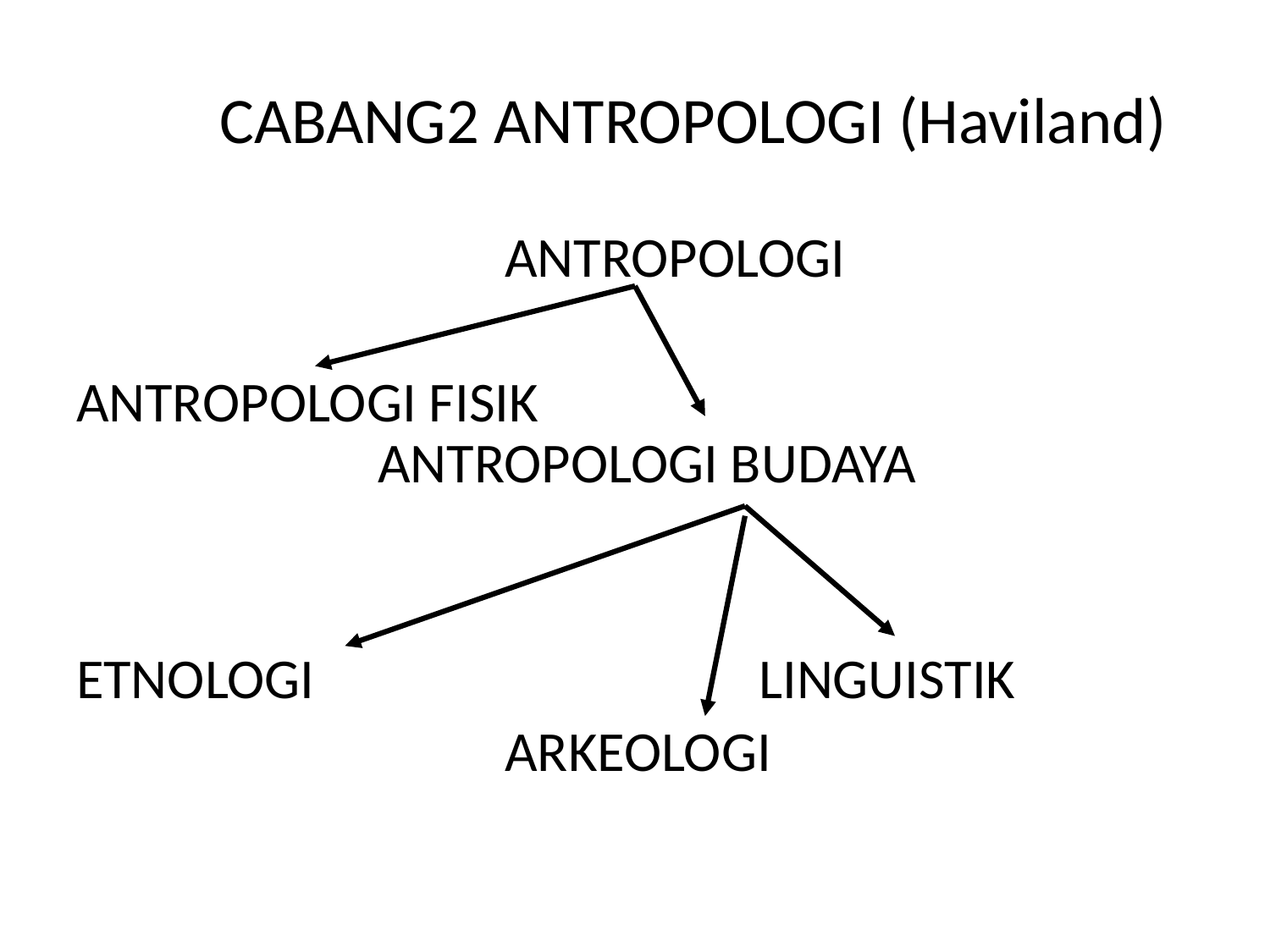

# CABANG2 ANTROPOLOGI (Haviland)
				ANTROPOLOGI

ANTROPOLOGI FISIK							ANTROPOLOGI BUDAYA

ETNOLOGI				LINGUISTIK
				ARKEOLOGI